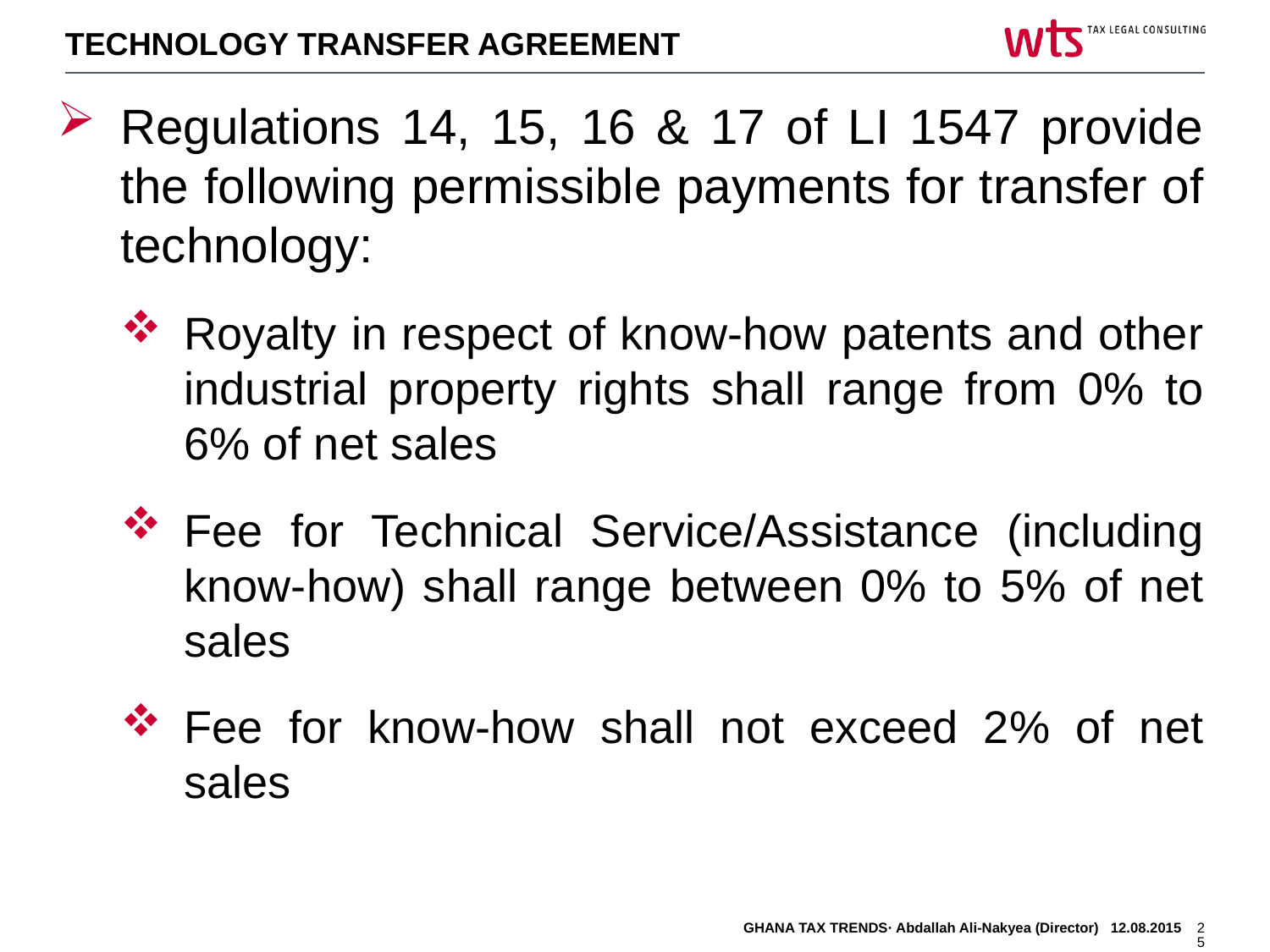

TECHNOLOGY TRANSFER AGREEMENT
Regulations 14, 15, 16 & 17 of LI 1547 provide the following permissible payments for transfer of technology:
Royalty in respect of know-how patents and other industrial property rights shall range from 0% to 6% of net sales
Fee for Technical Service/Assistance (including know-how) shall range between 0% to 5% of net sales
Fee for know-how shall not exceed 2% of net sales

GHANA TAX TRENDS· Abdallah Ali-Nakyea (Director)   12.08.2015
25